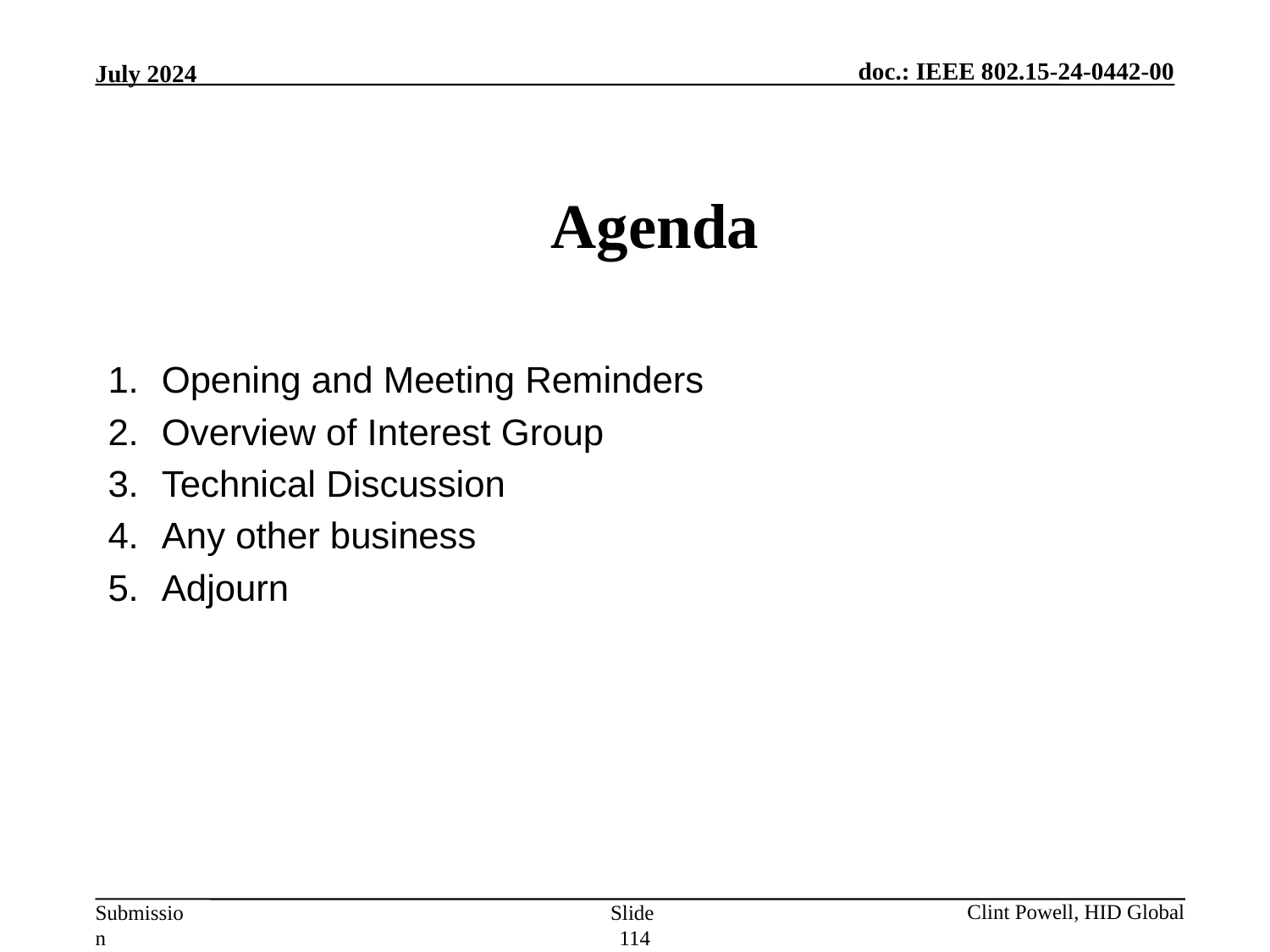

Agenda

Opening and Meeting Reminders
Overview of Interest Group
Technical Discussion
Any other business
Adjourn

Slide 114